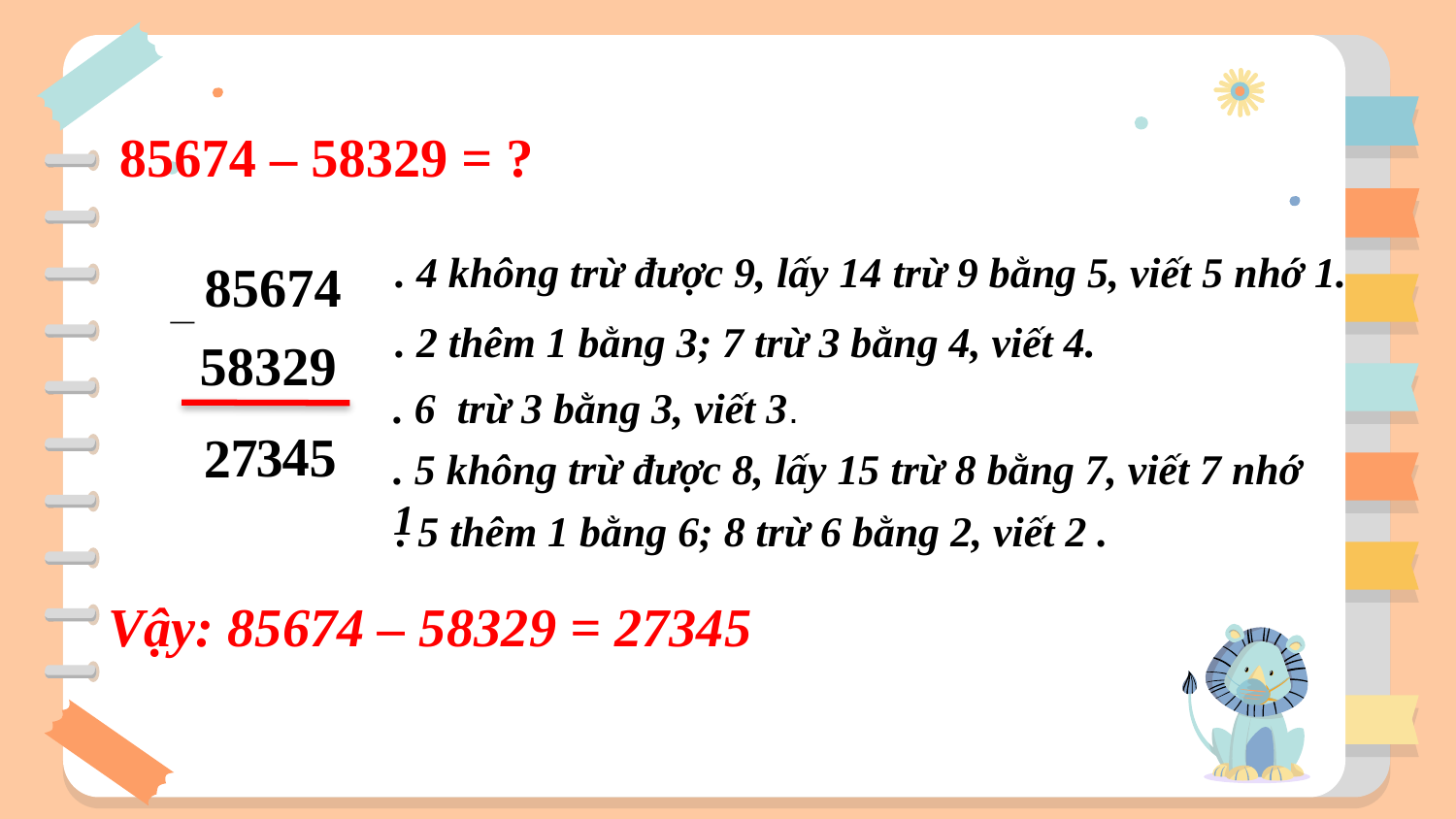

85674 – 58329 = ?
. 4 không trừ được 9, lấy 14 trừ 9 bằng 5, viết 5 nhớ 1.
85674
_
. 2 thêm 1 bằng 3; 7 trừ 3 bằng 4, viết 4.
58329
. 6  trừ 3 bằng 3, viết 3.

4
3
5
7
2

. 5 không trừ được 8, lấy 15 trừ 8 bằng 7, viết 7 nhớ 1
. 5 thêm 1 bằng 6; 8 trừ 6 bằng 2, viết 2 .
Vậy: 85674 – 58329 = 27345